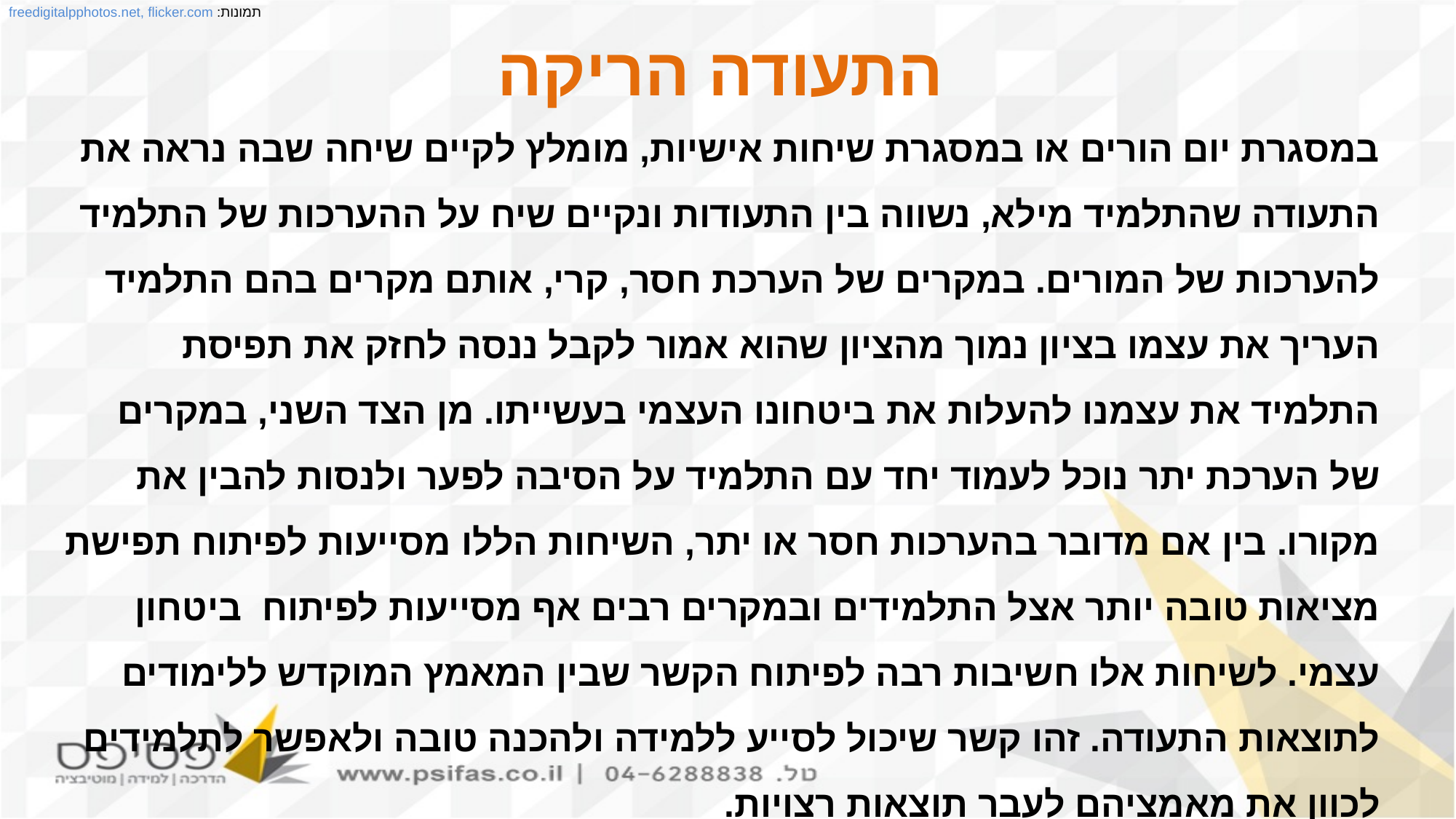

# התעודה הריקה
תמונות: freedigitalpphotos.net, flicker.com

במסגרת יום הורים או במסגרת שיחות אישיות, מומלץ לקיים שיחה שבה נראה את התעודה שהתלמיד מילא, נשווה בין התעודות ונקיים שיח על ההערכות של התלמיד להערכות של המורים. במקרים של הערכת חסר, קרי, אותם מקרים בהם התלמיד העריך את עצמו בציון נמוך מהציון שהוא אמור לקבל ננסה לחזק את תפיסת התלמיד את עצמנו להעלות את ביטחונו העצמי בעשייתו. מן הצד השני, במקרים של הערכת יתר נוכל לעמוד יחד עם התלמיד על הסיבה לפער ולנסות להבין את מקורו. בין אם מדובר בהערכות חסר או יתר, השיחות הללו מסייעות לפיתוח תפישת מציאות טובה יותר אצל התלמידים ובמקרים רבים אף מסייעות לפיתוח  ביטחון עצמי. לשיחות אלו חשיבות רבה לפיתוח הקשר שבין המאמץ המוקדש ללימודים לתוצאות התעודה. זהו קשר שיכול לסייע ללמידה ולהכנה טובה ולאפשר לתלמידים לכוון את מאמציהם לעבר תוצאות רצויות.